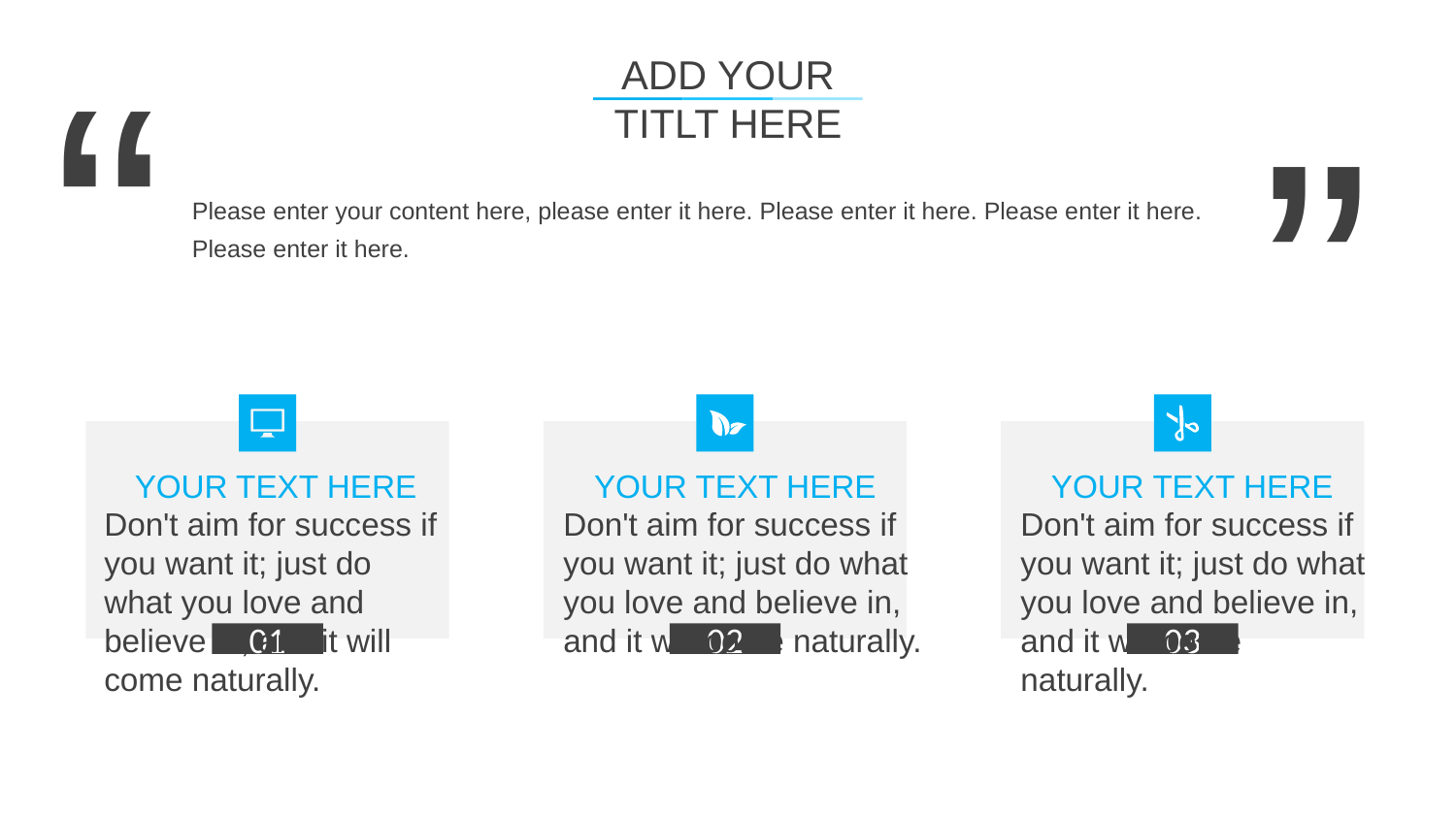

“
ADD YOUR TITLT HERE
”

Please enter your content here, please enter it here. Please enter it here. Please enter it here. Please enter it here.

YOUR TEXT HERE
YOUR TEXT HERE
YOUR TEXT HERE
Don't aim for success if you want it; just do what you love and believe in, and it will come naturally.
Don't aim for success if you want it; just do what you love and believe in, and it will come naturally.
Don't aim for success if you want it; just do what you love and believe in, and it will come naturally.
01
02
03